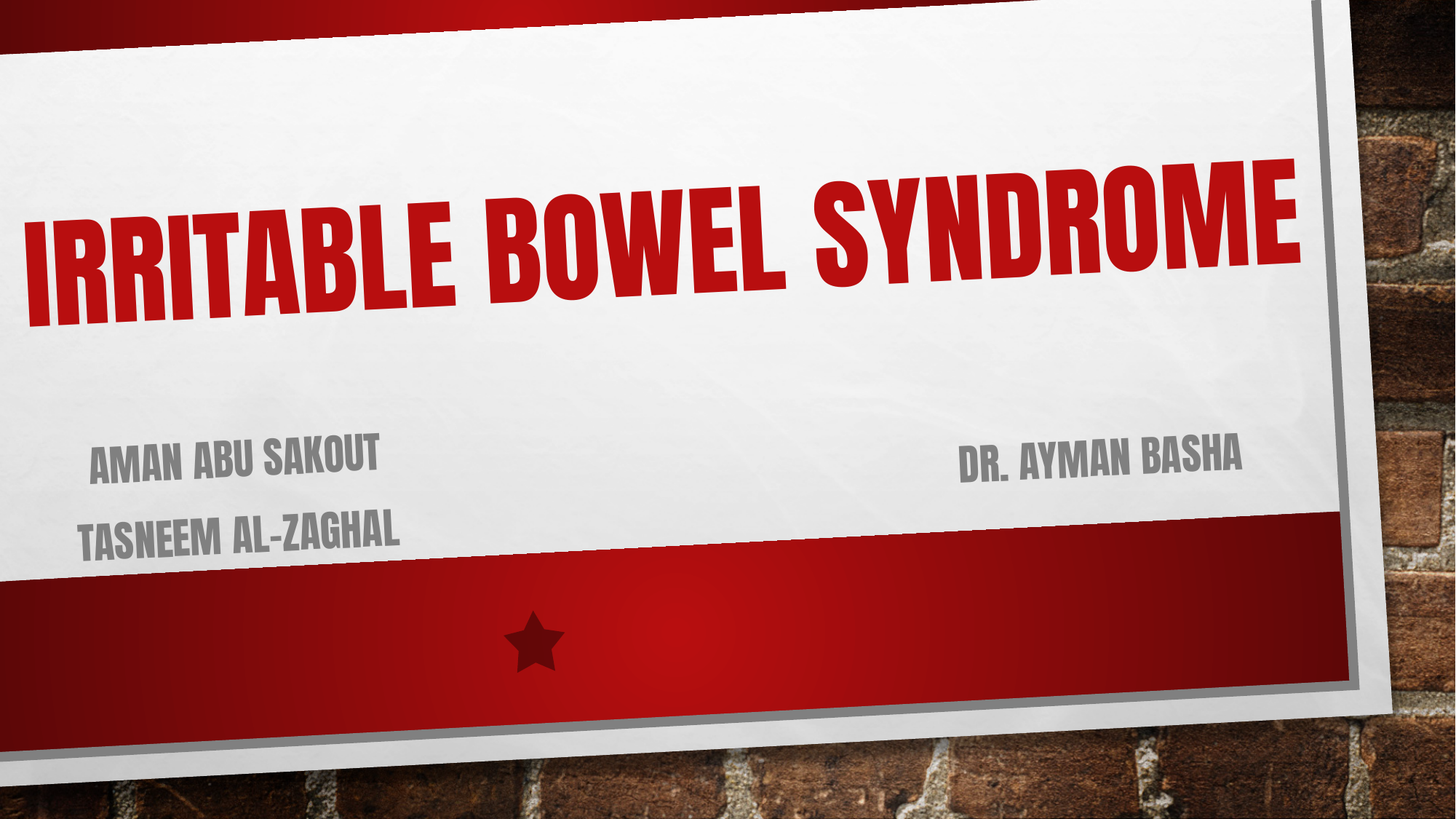

# Irritable Bowel Syndrome
Dr. Ayman Basha
Aman Abu Sakout
Tasneem Al-zaghal